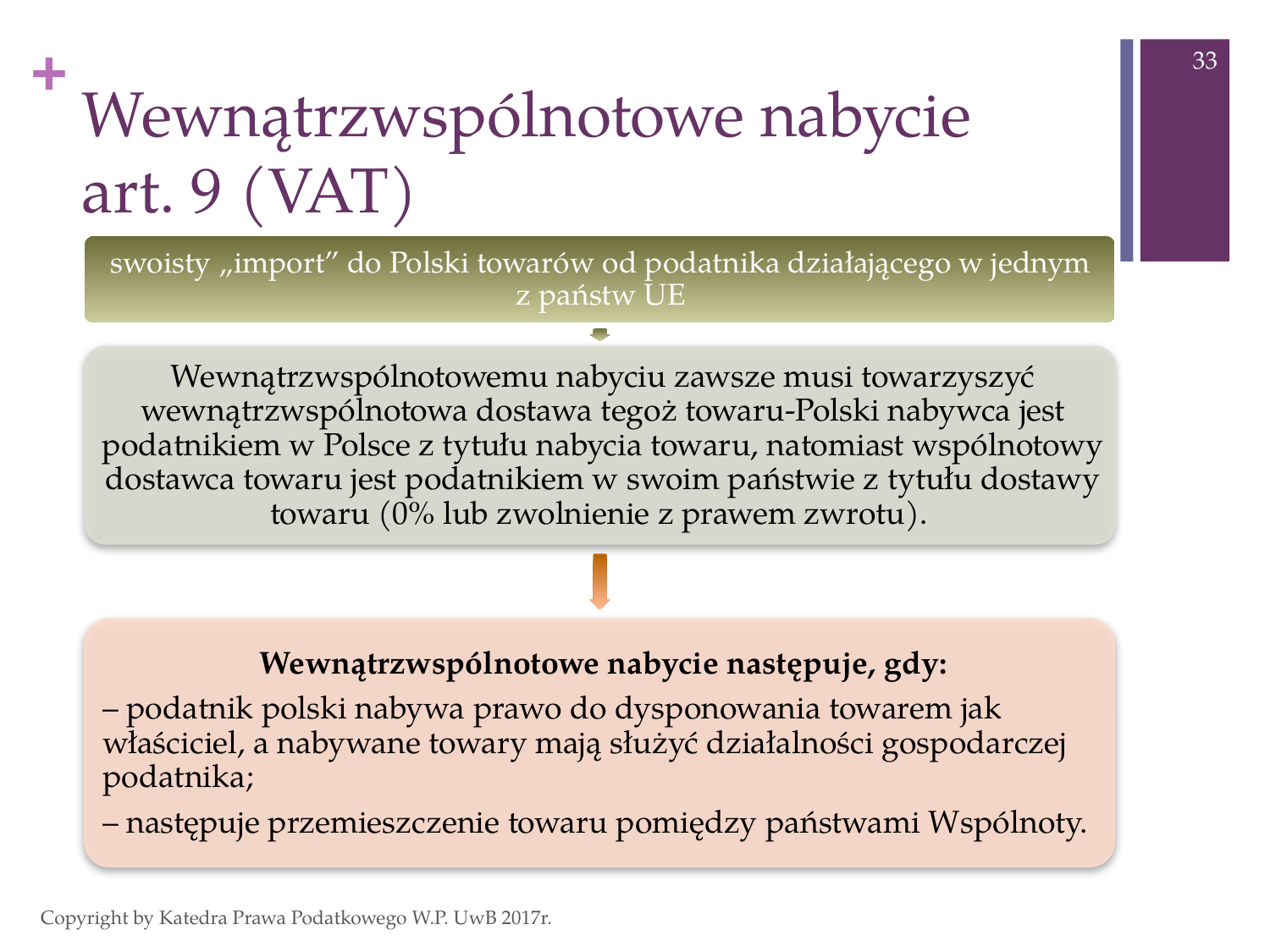

33
# Wewnątrzwspólnotowe nabycie art. 9 (VAT)
swoisty „import” do Polski towarów od podatnika działającego w jednym z państw UE
Wewnątrzwspólnotowemu nabyciu zawsze musi towarzyszyć wewnątrzwspólnotowa dostawa tegoż towaru-Polski nabywca jest podatnikiem w Polsce z tytułu nabycia towaru, natomiast wspólnotowy dostawca towaru jest podatnikiem w swoim państwie z tytułu dostawy towaru (0% lub zwolnienie z prawem zwrotu).
Wewnątrzwspólnotowe nabycie następuje, gdy:
– podatnik polski nabywa prawo do dysponowania towarem jak właściciel, a nabywane towary mają służyć działalności gospodarczej podatnika;
– następuje przemieszczenie towaru pomiędzy państwami Wspólnoty.
Copyright by Katedra Prawa Podatkowego W.P. UwB 2017r.